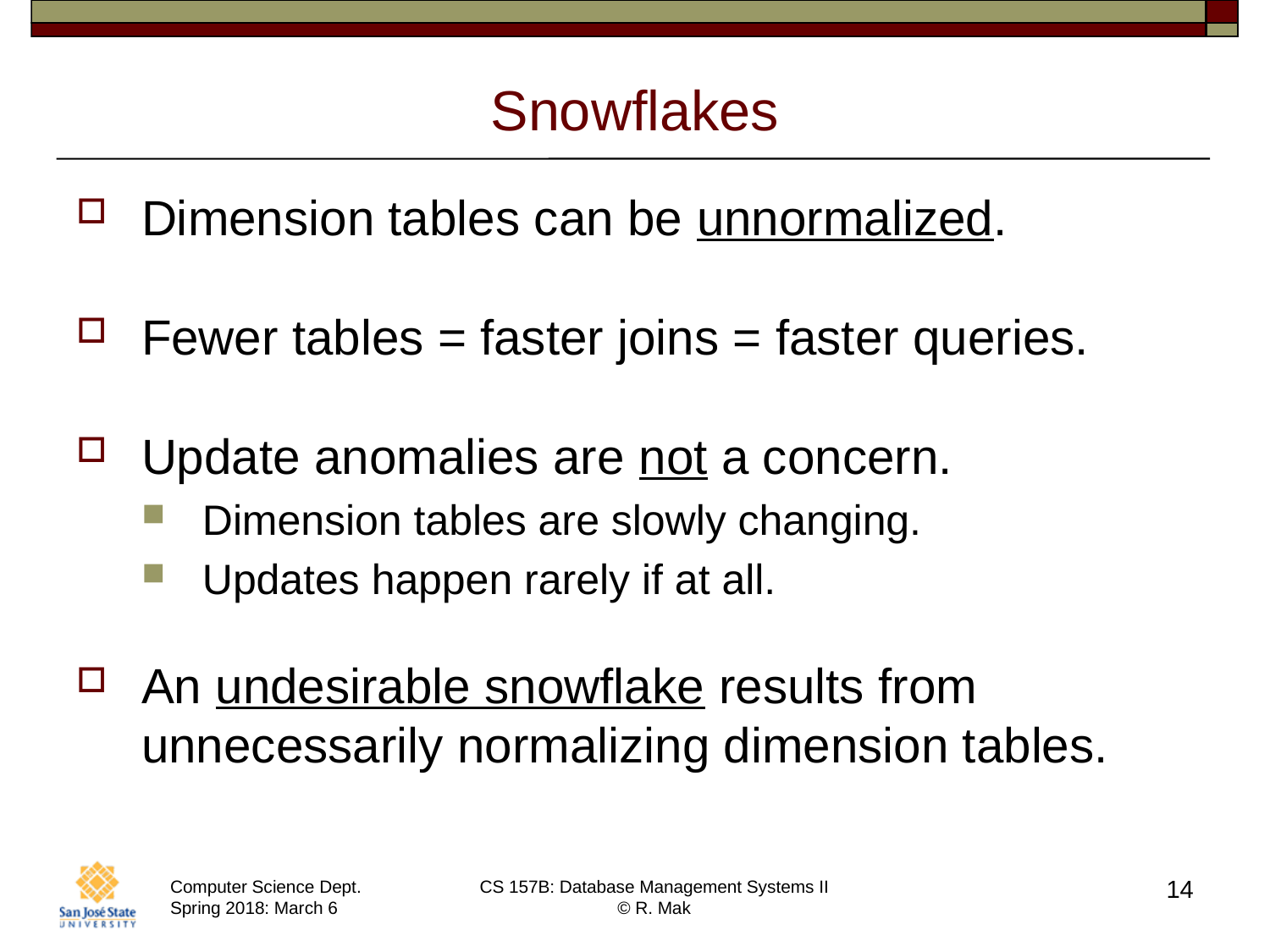

# Snowflakes
Dimension tables can be unnormalized.

Fewer tables = faster joins = faster queries.

Update anomalies are not a concern.
Dimension tables are slowly changing.
Updates happen rarely if at all.

An undesirable snowflake results from unnecessarily normalizing dimension tables.
14